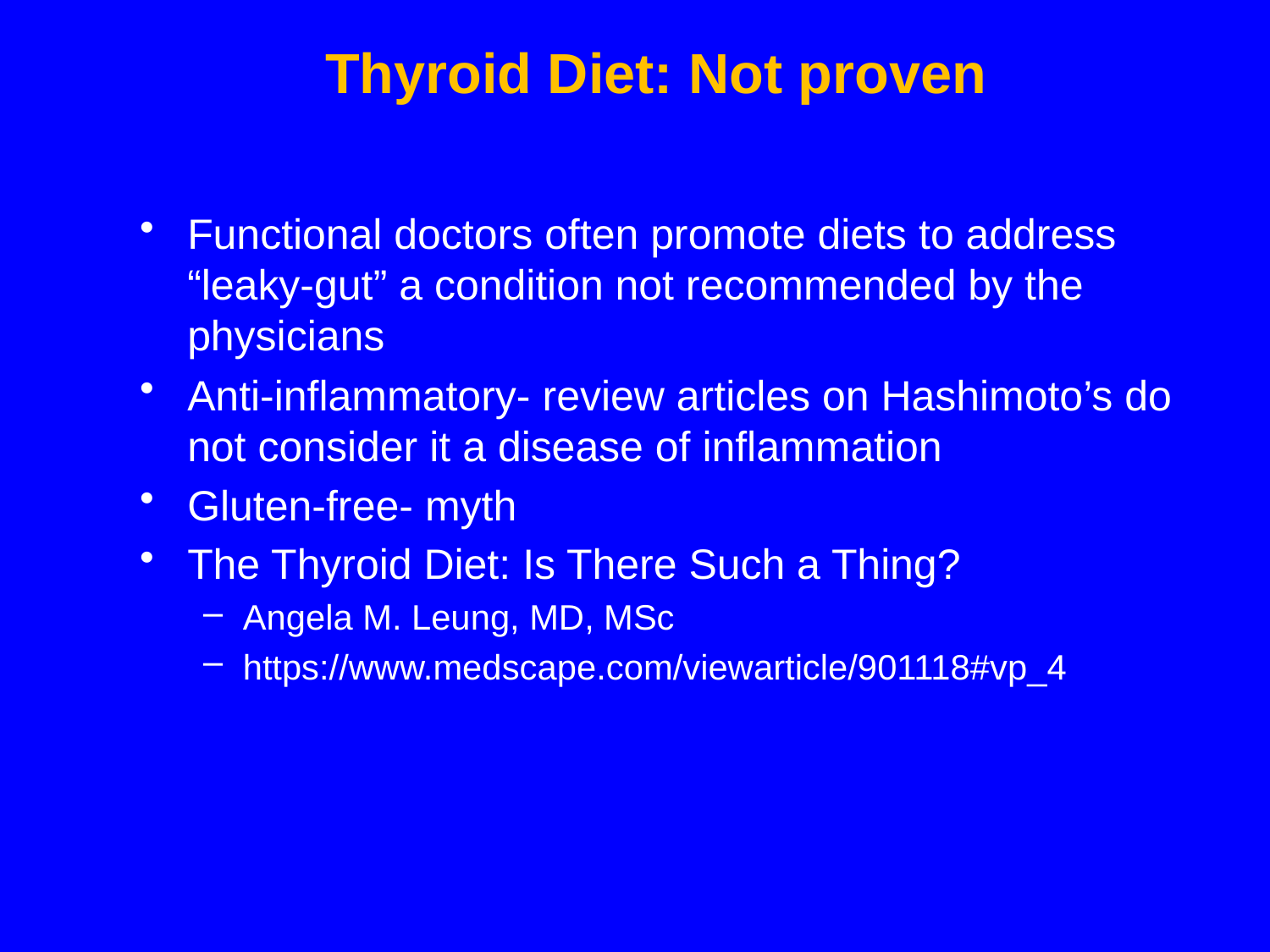

# Thyroid Diet: Not proven
Functional doctors often promote diets to address “leaky-gut” a condition not recommended by the physicians
Anti-inflammatory- review articles on Hashimoto’s do not consider it a disease of inflammation
Gluten-free- myth
The Thyroid Diet: Is There Such a Thing?
Angela M. Leung, MD, MSc
https://www.medscape.com/viewarticle/901118#vp_4